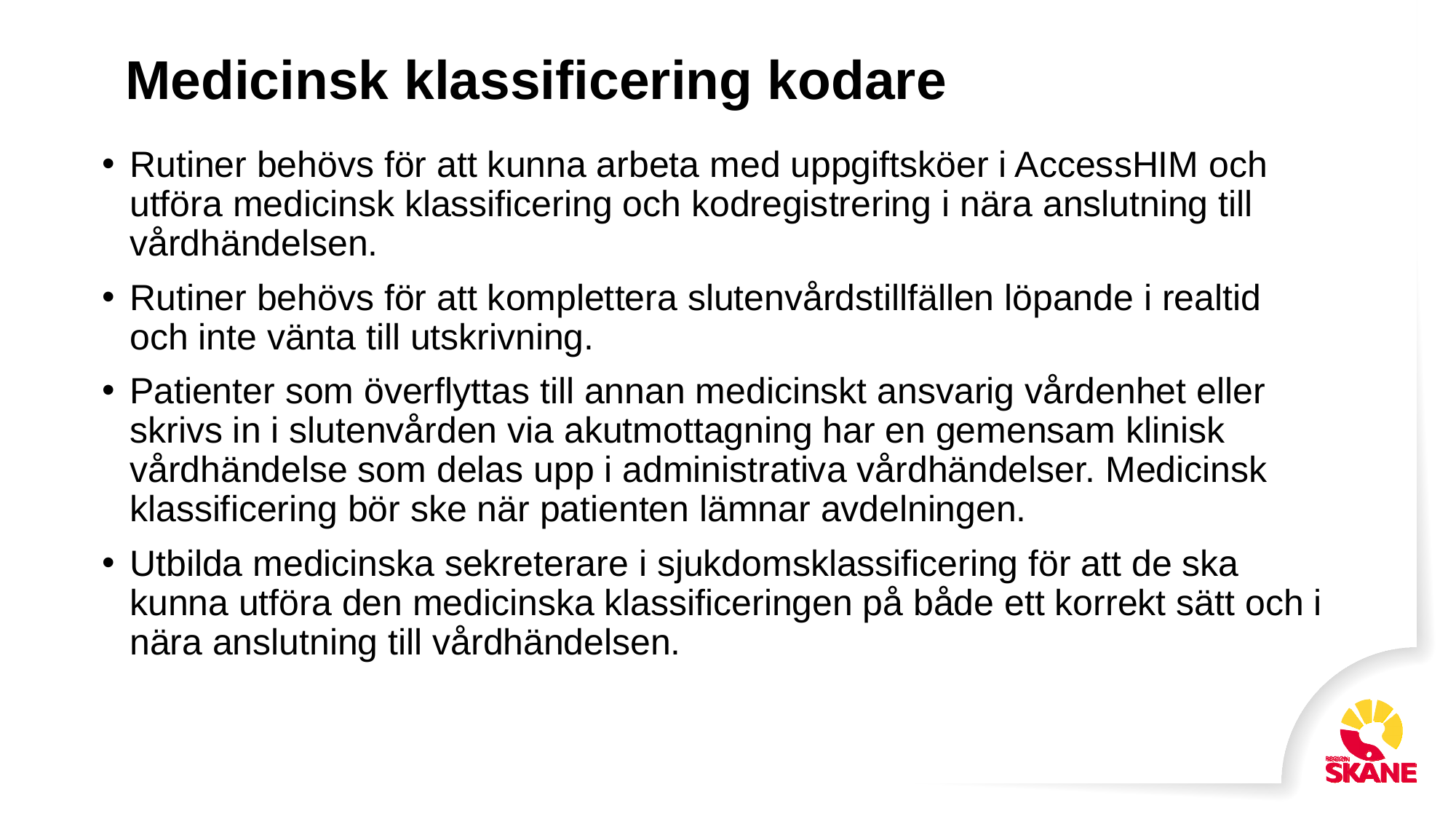

# Medicinsk klassificering kodare
Rutiner behövs för att kunna arbeta med uppgiftsköer i AccessHIM och utföra medicinsk klassificering och kodregistrering i nära anslutning till vårdhändelsen.
Rutiner behövs för att komplettera slutenvårdstillfällen löpande i realtid och inte vänta till utskrivning.
Patienter som överflyttas till annan medicinskt ansvarig vårdenhet eller skrivs in i slutenvården via akutmottagning har en gemensam klinisk vårdhändelse som delas upp i administrativa vårdhändelser. Medicinsk klassificering bör ske när patienten lämnar avdelningen.
Utbilda medicinska sekreterare i sjukdomsklassificering för att de ska kunna utföra den medicinska klassificeringen på både ett korrekt sätt och i nära anslutning till vårdhändelsen.